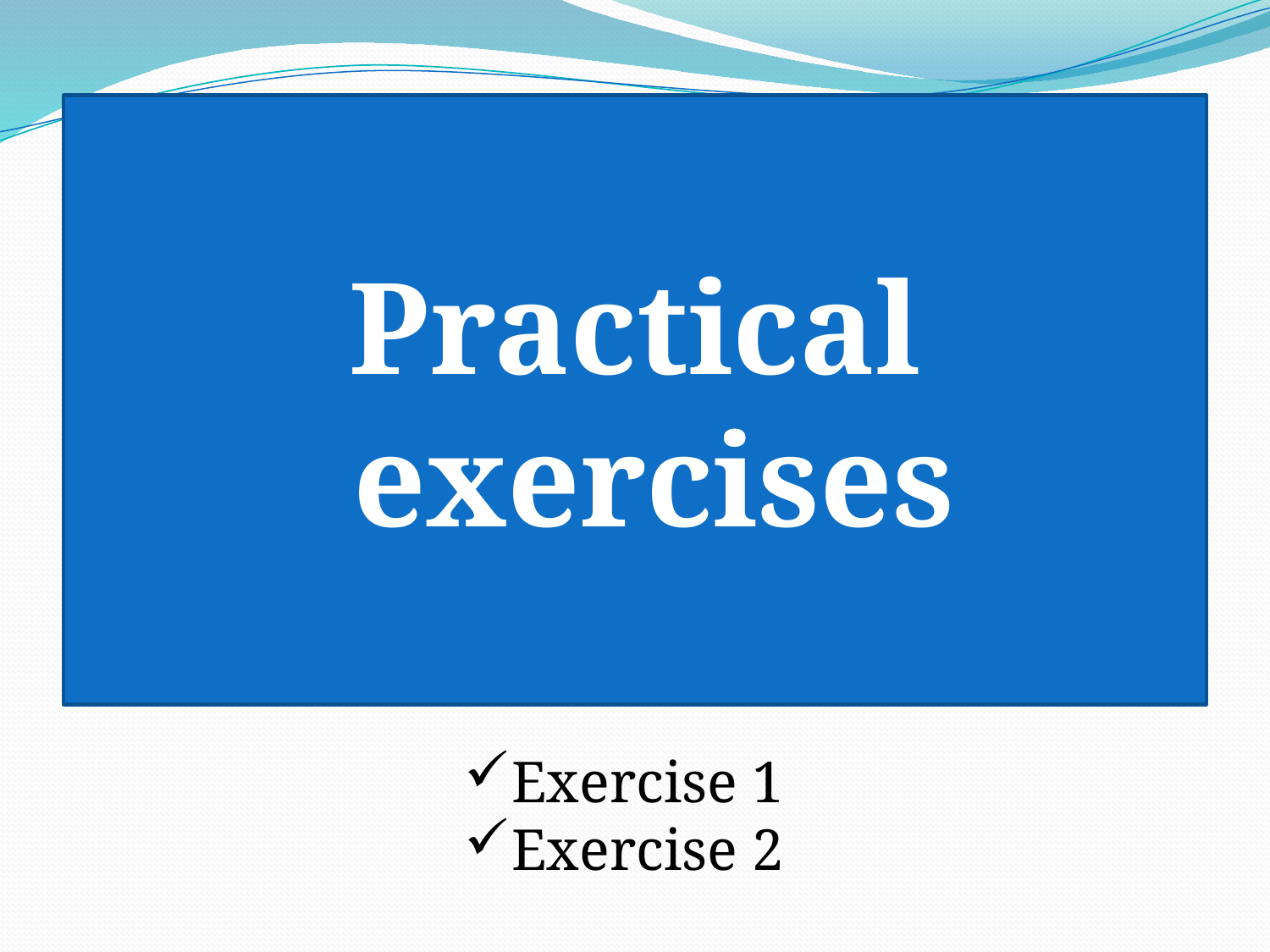

Practical exercises
#
Exercise 1
Exercise 2